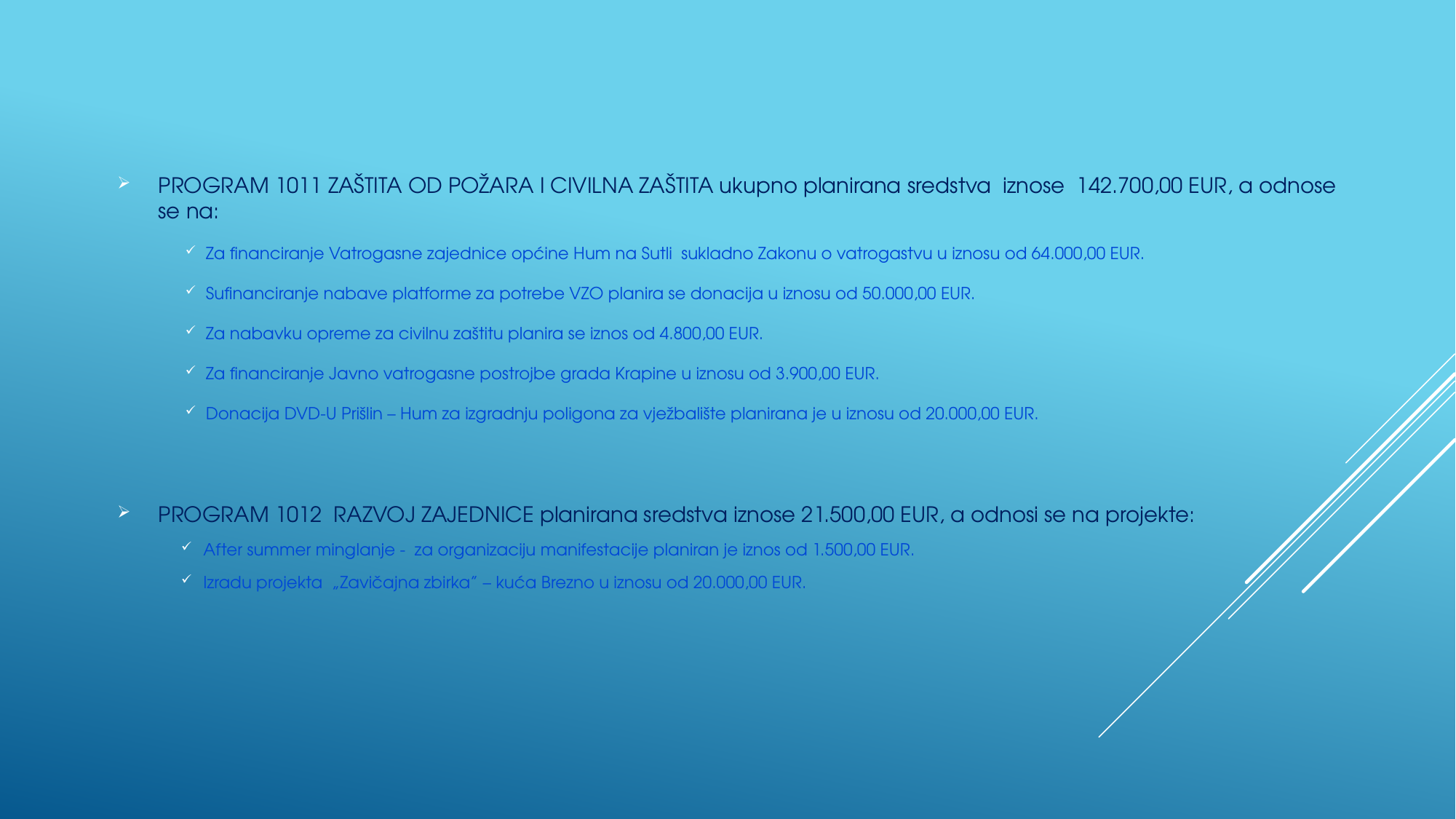

PROGRAM 1011 ZAŠTITA OD POŽARA I CIVILNA ZAŠTITA ukupno planirana sredstva  iznose  142.700,00 EUR, a odnose se na:
Za financiranje Vatrogasne zajednice općine Hum na Sutli  sukladno Zakonu o vatrogastvu u iznosu od 64.000,00 EUR.
Sufinanciranje nabave platforme za potrebe VZO planira se donacija u iznosu od 50.000,00 EUR.
Za nabavku opreme za civilnu zaštitu planira se iznos od 4.800,00 EUR.
Za financiranje Javno vatrogasne postrojbe grada Krapine u iznosu od 3.900,00 EUR.
Donacija DVD-U Prišlin – Hum za izgradnju poligona za vježbalište planirana je u iznosu od 20.000,00 EUR.

PROGRAM 1012  RAZVOJ ZAJEDNICE planirana sredstva iznose 21.500,00 EUR, a odnosi se na projekte:
After summer minglanje -  za organizaciju manifestacije planiran je iznos od 1.500,00 EUR.
Izradu projekta  „Zavičajna zbirka” – kuća Brezno u iznosu od 20.000,00 EUR.